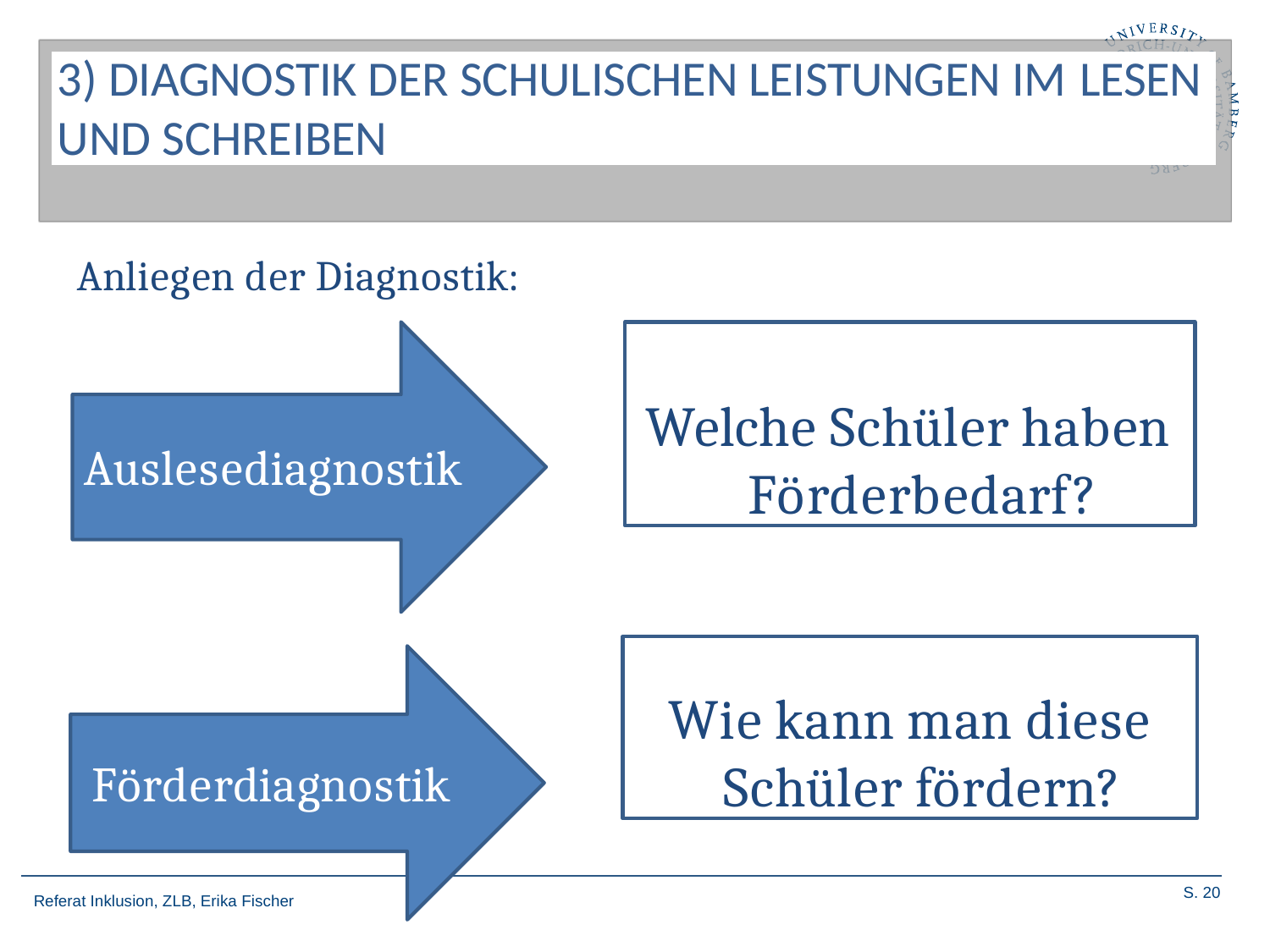

20

3) DIAGNOSTIK DER SCHULISCHEN LEISTUNGEN IM LESEN
UND SCHREIBEN
Anliegen der Diagnostik:

Welche Schüler haben  Förderbedarf?
Auslesediagnostik
Wie kann man diese  Schüler fördern?

Förderdiagnostik